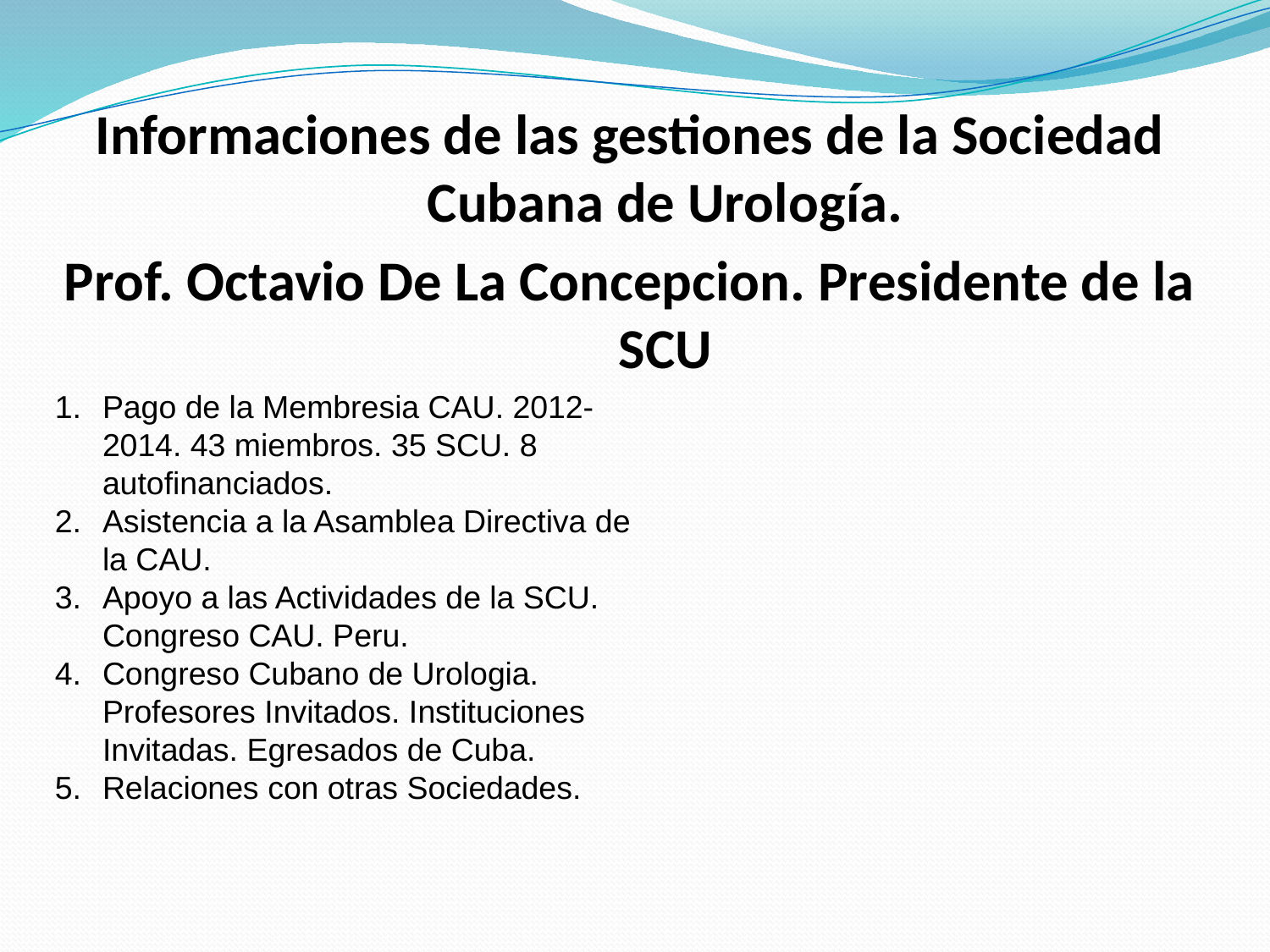

Informaciones de las gestiones de la Sociedad Cubana de Urología.
Prof. Octavio De La Concepcion. Presidente de la SCU
Pago de la Membresia CAU. 2012-2014. 43 miembros. 35 SCU. 8 autofinanciados.
Asistencia a la Asamblea Directiva de la CAU.
Apoyo a las Actividades de la SCU. Congreso CAU. Peru.
Congreso Cubano de Urologia. Profesores Invitados. Instituciones Invitadas. Egresados de Cuba.
Relaciones con otras Sociedades.